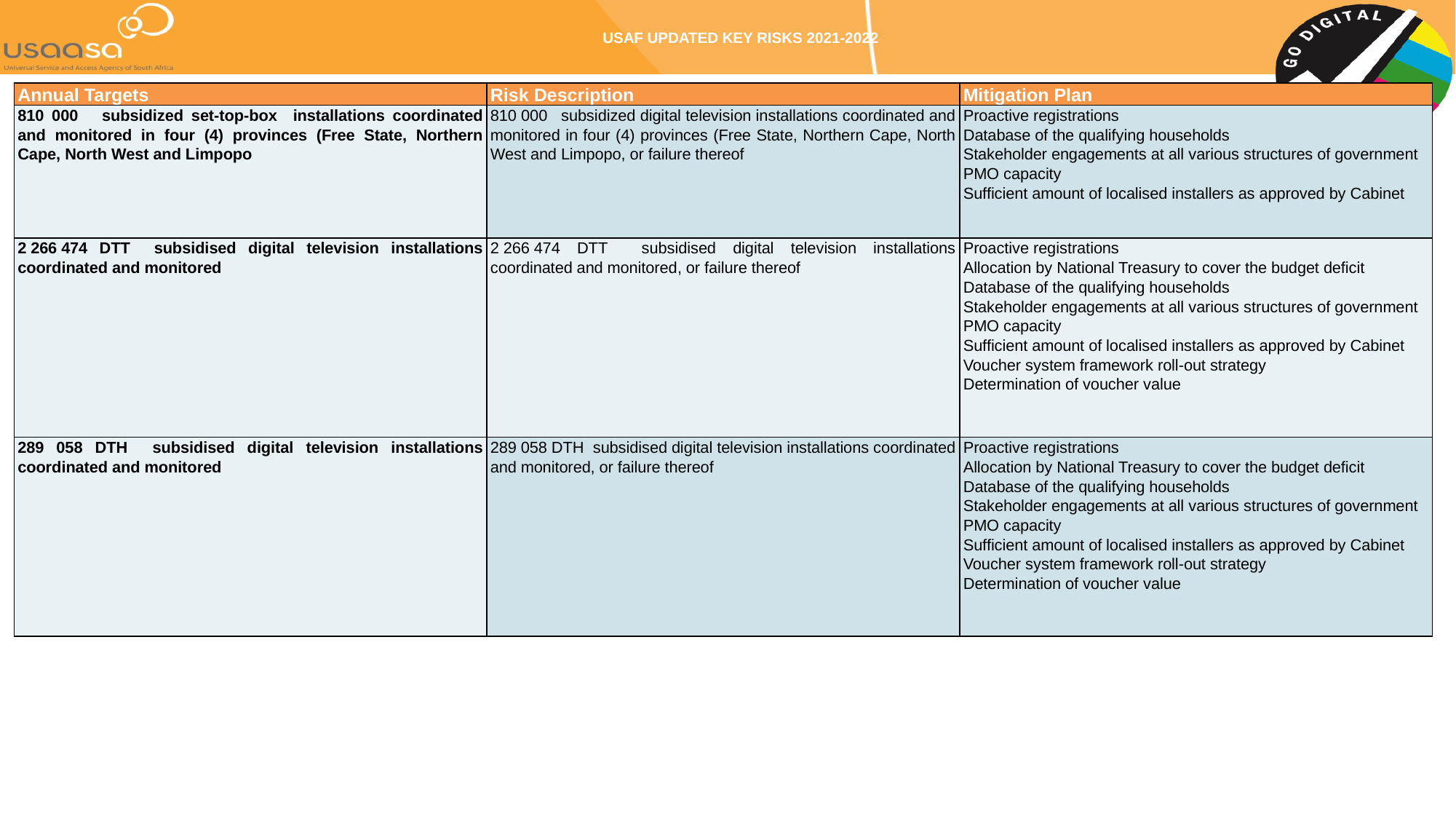

# USAF UPDATED KEY RISKS 2021-2022

| Annual Targets | Risk Description | Mitigation Plan |
| --- | --- | --- |
| 810 000 subsidized set-top-box installations coordinated and monitored in four (4) provinces (Free State, Northern Cape, North West and Limpopo | 810 000 subsidized digital television installations coordinated and monitored in four (4) provinces (Free State, Northern Cape, North West and Limpopo, or failure thereof | Proactive registrations Database of the qualifying households Stakeholder engagements at all various structures of government PMO capacity Sufficient amount of localised installers as approved by Cabinet |
| 2 266 474 DTT subsidised digital television installations coordinated and monitored | 2 266 474 DTT subsidised digital television installations coordinated and monitored, or failure thereof | Proactive registrations Allocation by National Treasury to cover the budget deficit Database of the qualifying households Stakeholder engagements at all various structures of government PMO capacity Sufficient amount of localised installers as approved by Cabinet Voucher system framework roll-out strategy Determination of voucher value |
| 289 058 DTH subsidised digital television installations coordinated and monitored | 289 058 DTH subsidised digital television installations coordinated and monitored, or failure thereof | Proactive registrations Allocation by National Treasury to cover the budget deficit Database of the qualifying households Stakeholder engagements at all various structures of government PMO capacity Sufficient amount of localised installers as approved by Cabinet Voucher system framework roll-out strategy Determination of voucher value |